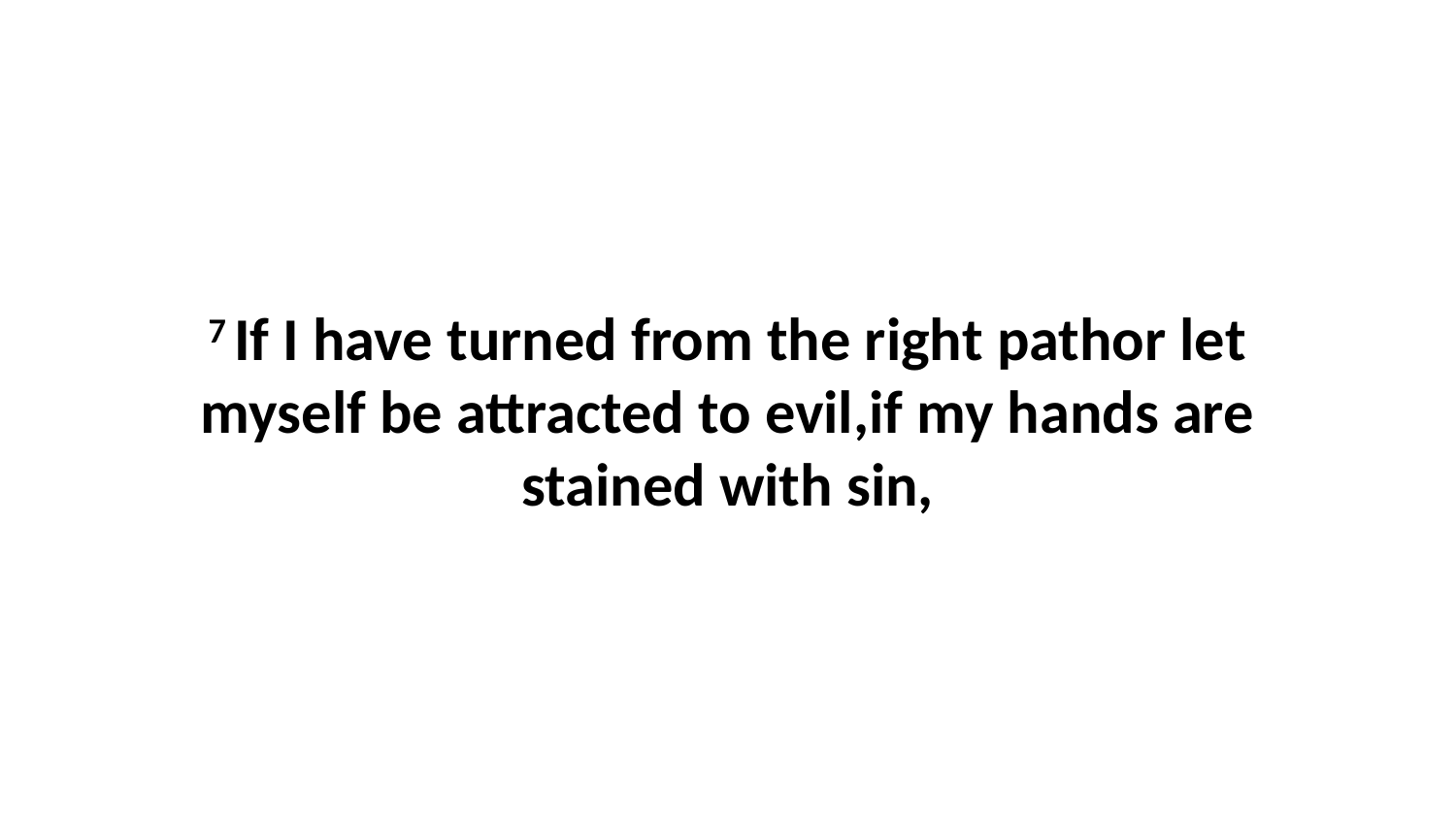

7 If I have turned from the right pathor let myself be attracted to evil,if my hands are stained with sin,